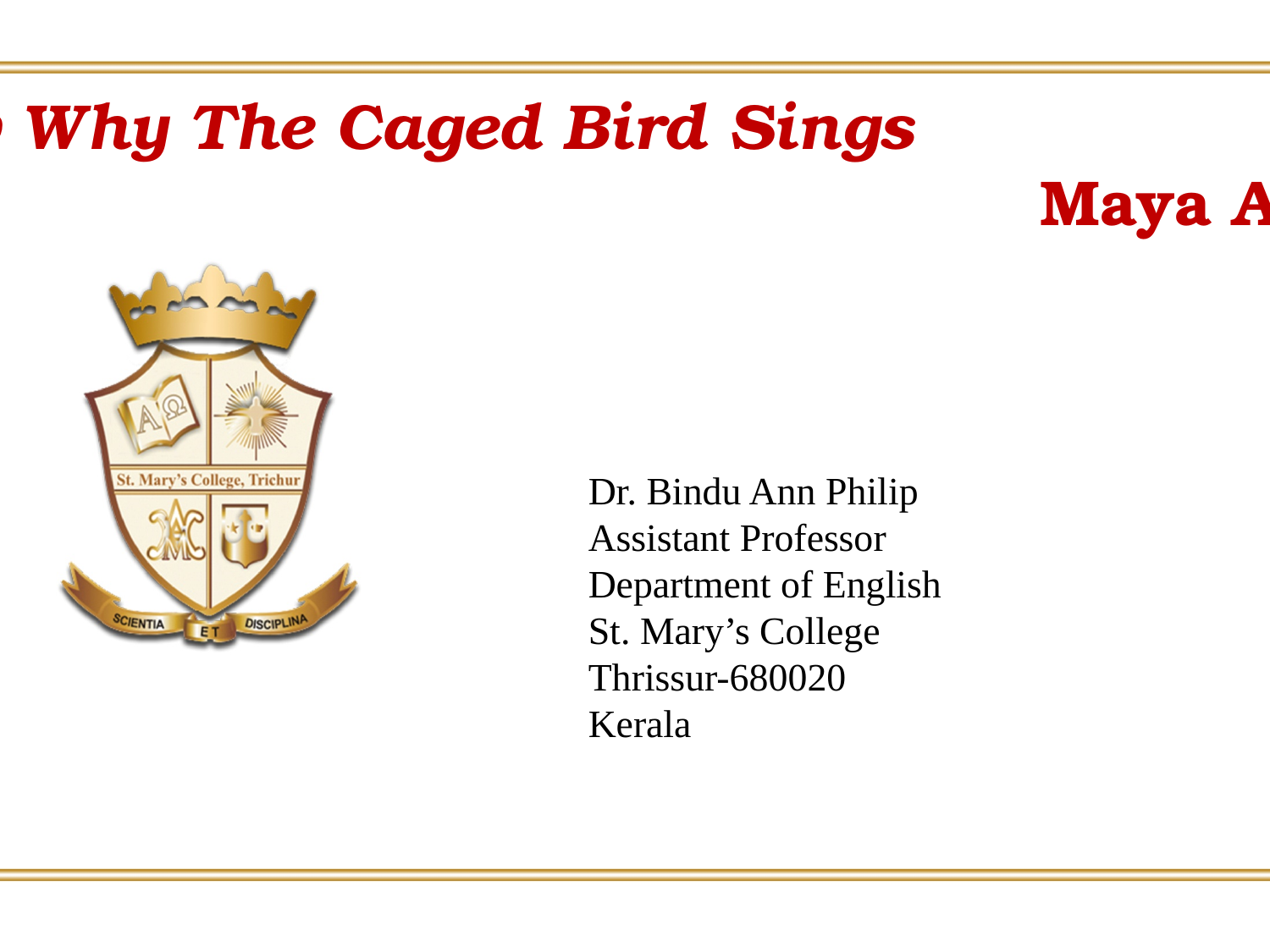

I Know Why The Caged Bird Sings
										Maya Angelou
Dr. Bindu Ann Philip
Assistant Professor
Department of English
St. Mary’s College
Thrissur-680020
Kerala